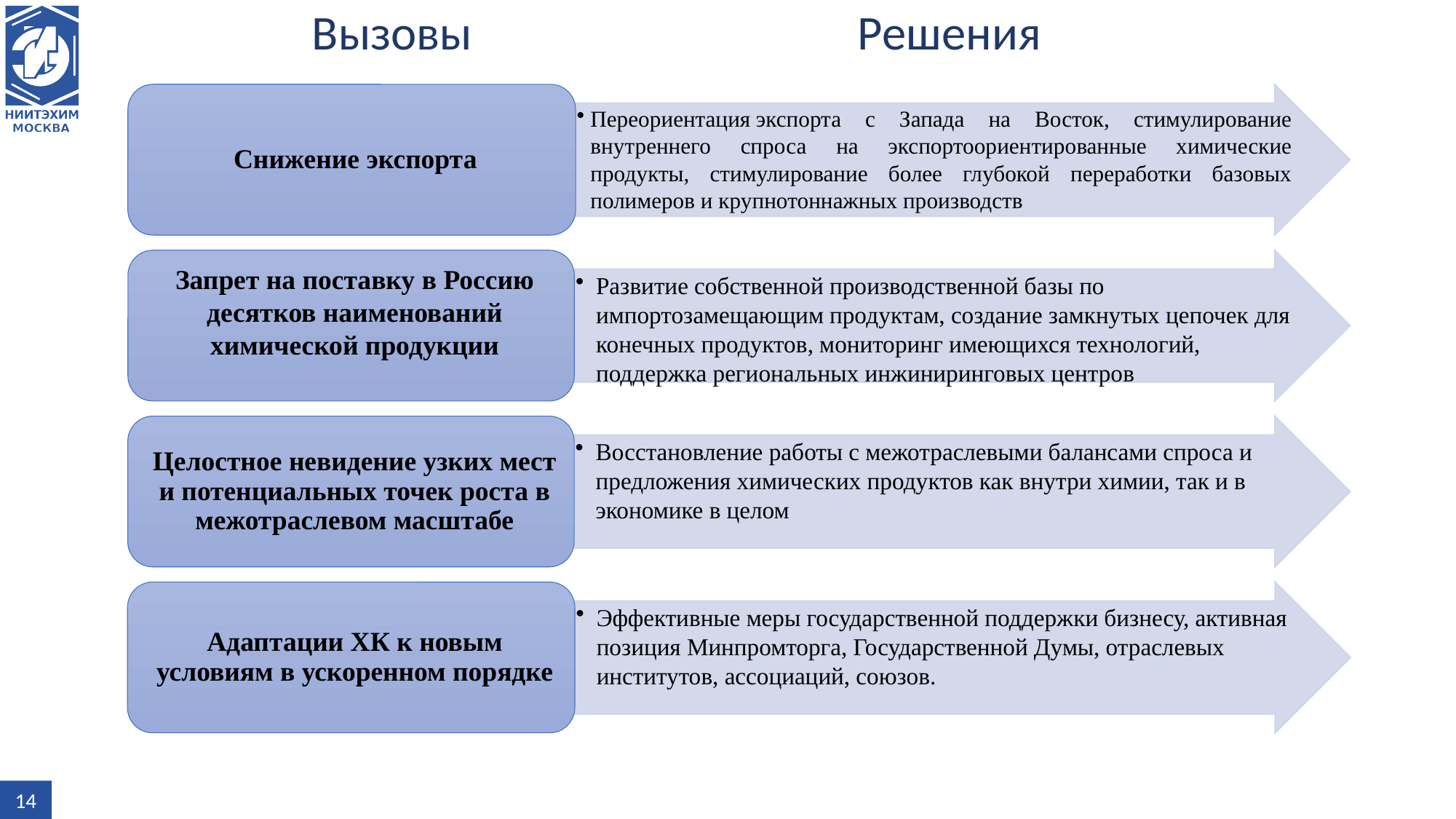

# Вызовы 				Решения
Переориентация экспорта с Запада на Восток, стимулирование внутреннего спроса на экспортоориентированные химические продукты, стимулирование более глубокой переработки базовых полимеров и крупнотоннажных производств
Снижение экспорта
Развитие собственной производственной базы по импортозамещающим продуктам, создание замкнутых цепочек для конечных продуктов, мониторинг имеющихся технологий, поддержка региональных инжиниринговых центров

Запрет на поставку в Россию десятков наименований химической продукции

Восстановление работы с межотраслевыми балансами спроса и предложения химических продуктов как внутри химии, так и в экономике в целом

Целостное невидение узких мест и потенциальных точек роста в межотраслевом масштабе
Эффективные меры государственной поддержки бизнесу, активная позиция Минпромторга, Государственной Думы, отраслевых институтов, ассоциаций, союзов.

Адаптации ХК к новым условиям в ускоренном порядке
14